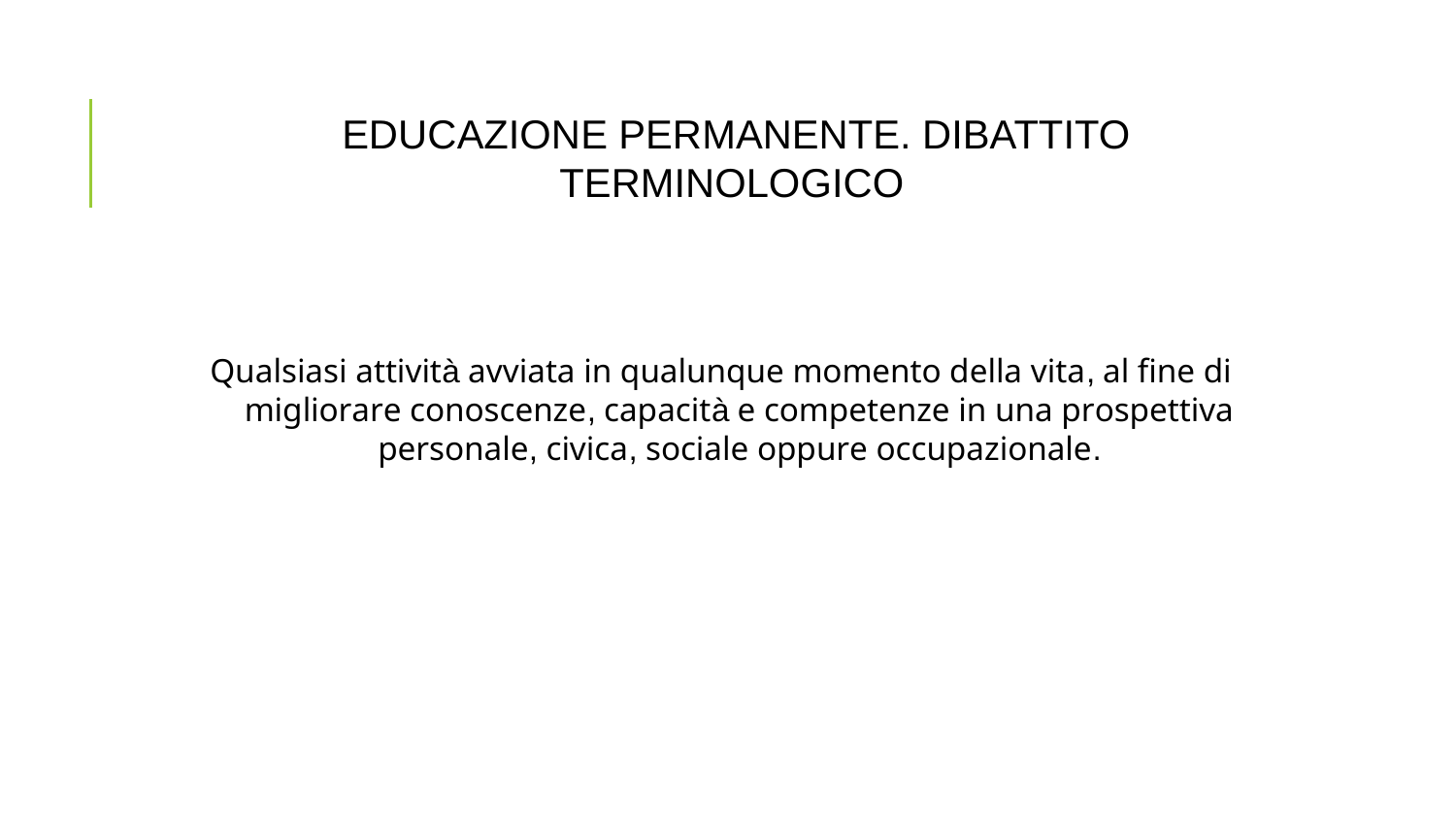

EDUCAZIONE PERMANENTE. DIBATTITO TERMINOLOGICO
Qualsiasi attività avviata in qualunque momento della vita, al fine di migliorare conoscenze, capacità e competenze in una prospettiva personale, civica, sociale oppure occupazionale.